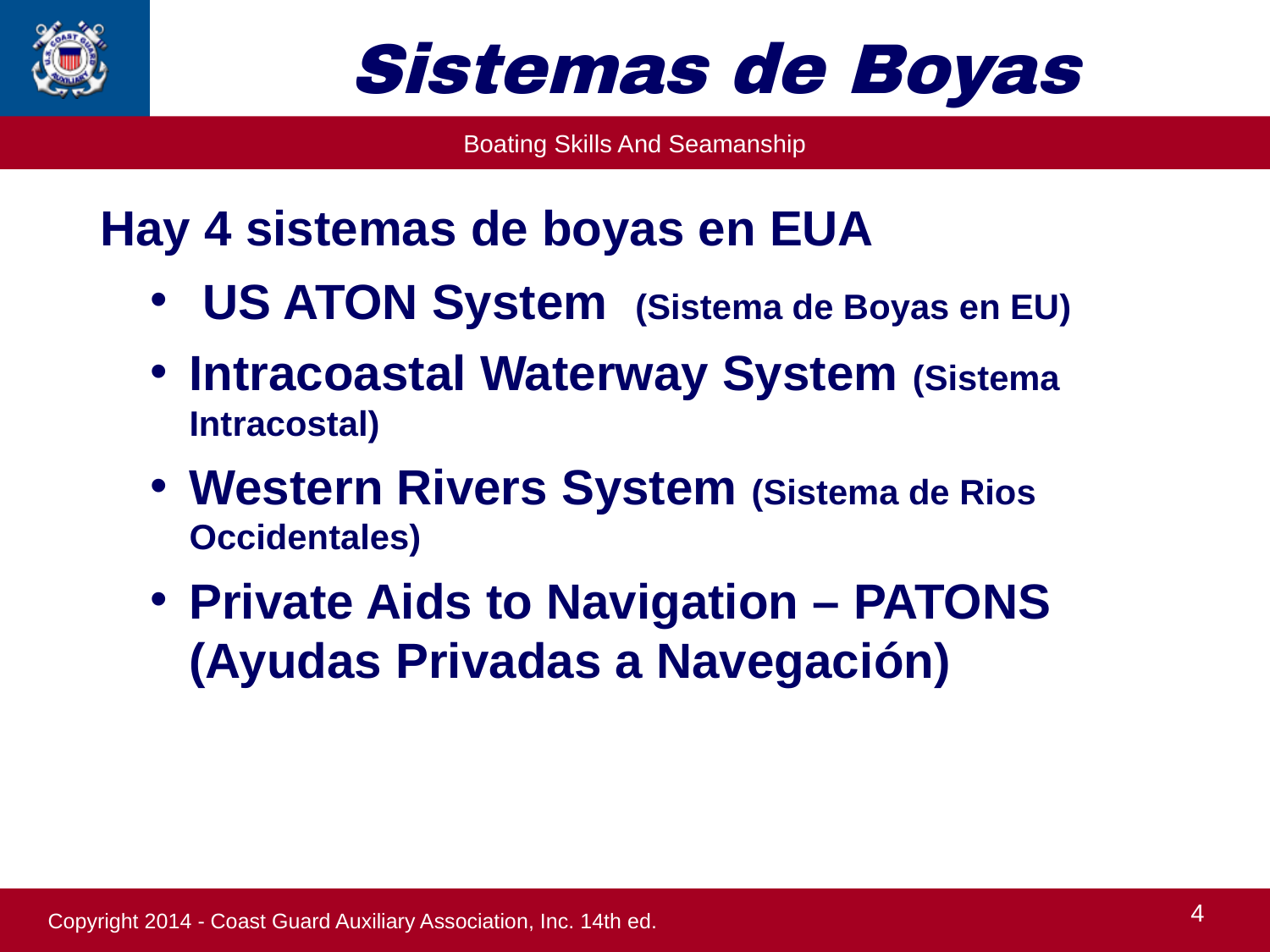

Sistemas de Boyas
 Hay 4 sistemas de boyas en EUA
 US ATON System  (Sistema de Boyas en EU)
Intracoastal Waterway System (Sistema Intracostal)
Western Rivers System (Sistema de Rios Occidentales)
Private Aids to Navigation – PATONS (Ayudas Privadas a Navegación)

4